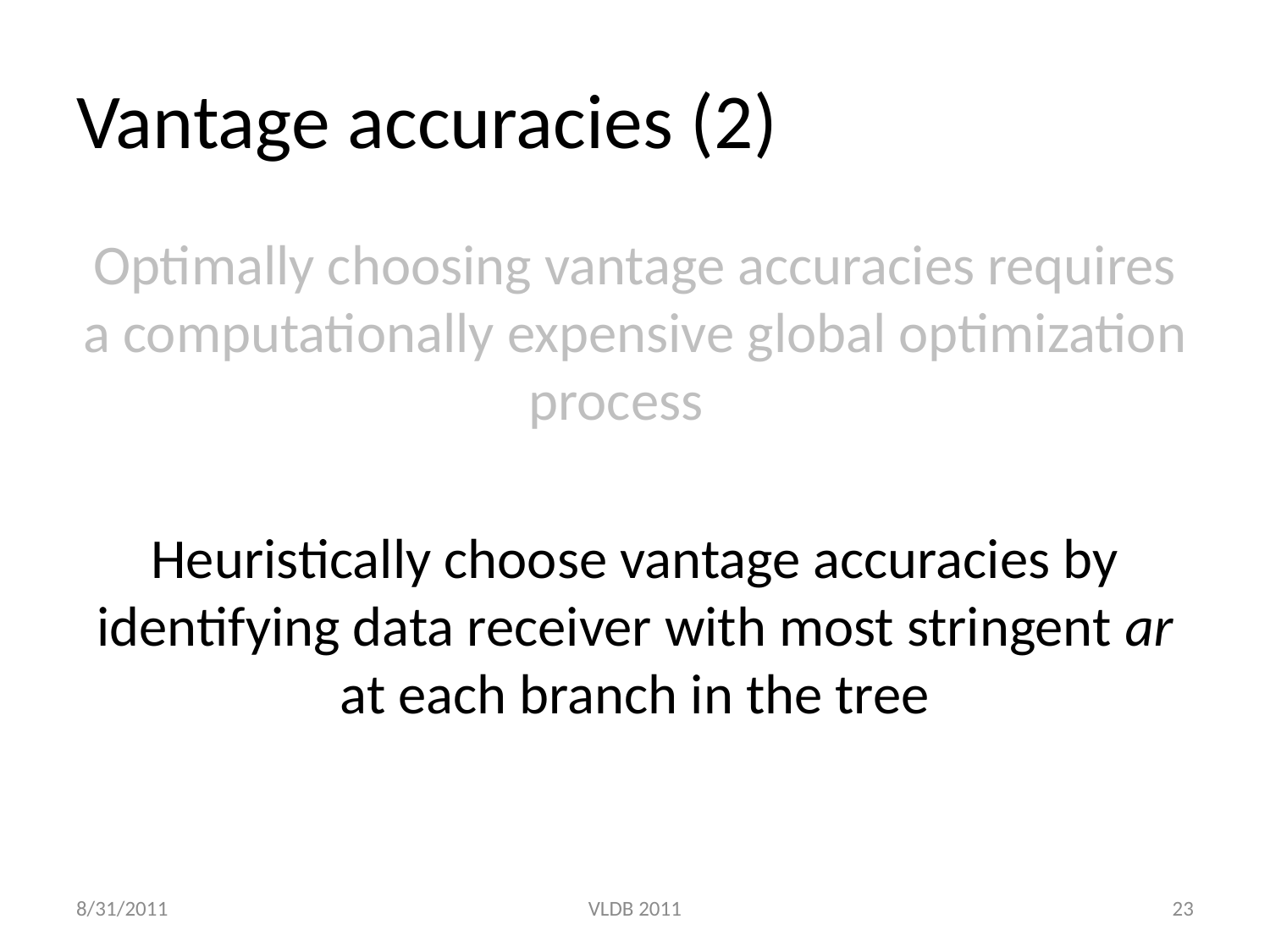

# Vantage accuracies (2)
Optimally choosing vantage accuracies requires a computationally expensive global optimization process

Heuristically choose vantage accuracies by identifying data receiver with most stringent ar at each branch in the tree
8/31/2011
VLDB 2011
23